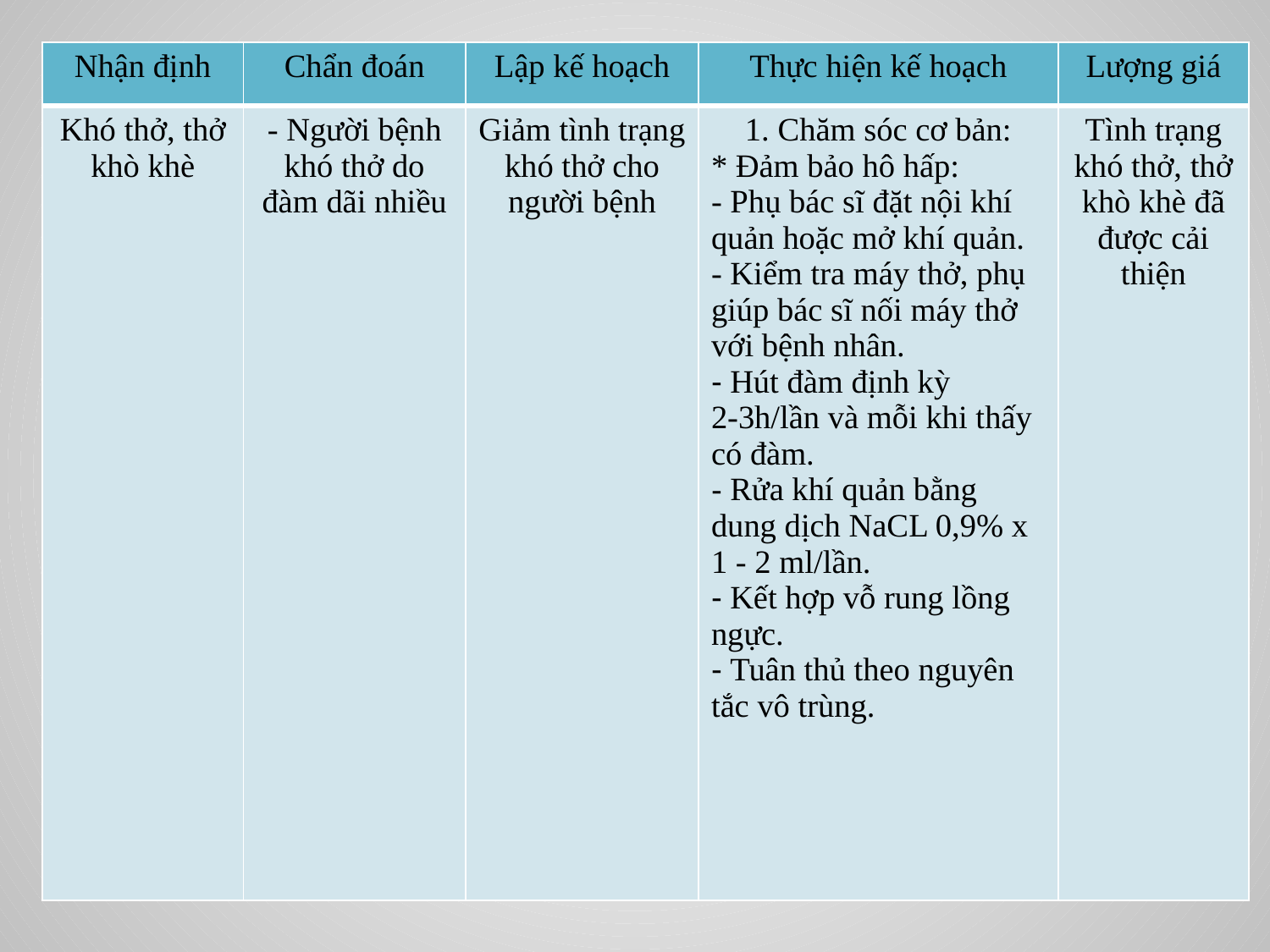

#
| Nhận định | Chẩn đoán | Lập kế hoạch | Thực hiện kế hoạch | Lượng giá |
| --- | --- | --- | --- | --- |
| Khó thở, thở khò khè | - Người bệnh khó thở do đàm dãi nhiều | Giảm tình trạng khó thở cho người bệnh | 1. Chăm sóc cơ bản: \* Đảm bảo hô hấp: - Phụ bác sĩ đặt nội khí quản hoặc mở khí quản. - Kiểm tra máy thở, phụ giúp bác sĩ nối máy thở với bệnh nhân. Hút đàm định kỳ 2-3h/lần và mỗi khi thấy có đàm. Rửa khí quản bằng dung dịch NaCL 0,9% x 1 - 2 ml/lần. Kết hợp vỗ rung lồng ngực. Tuân thủ theo nguyên tắc vô trùng. | Tình trạng khó thở, thở khò khè đã được cải thiện |